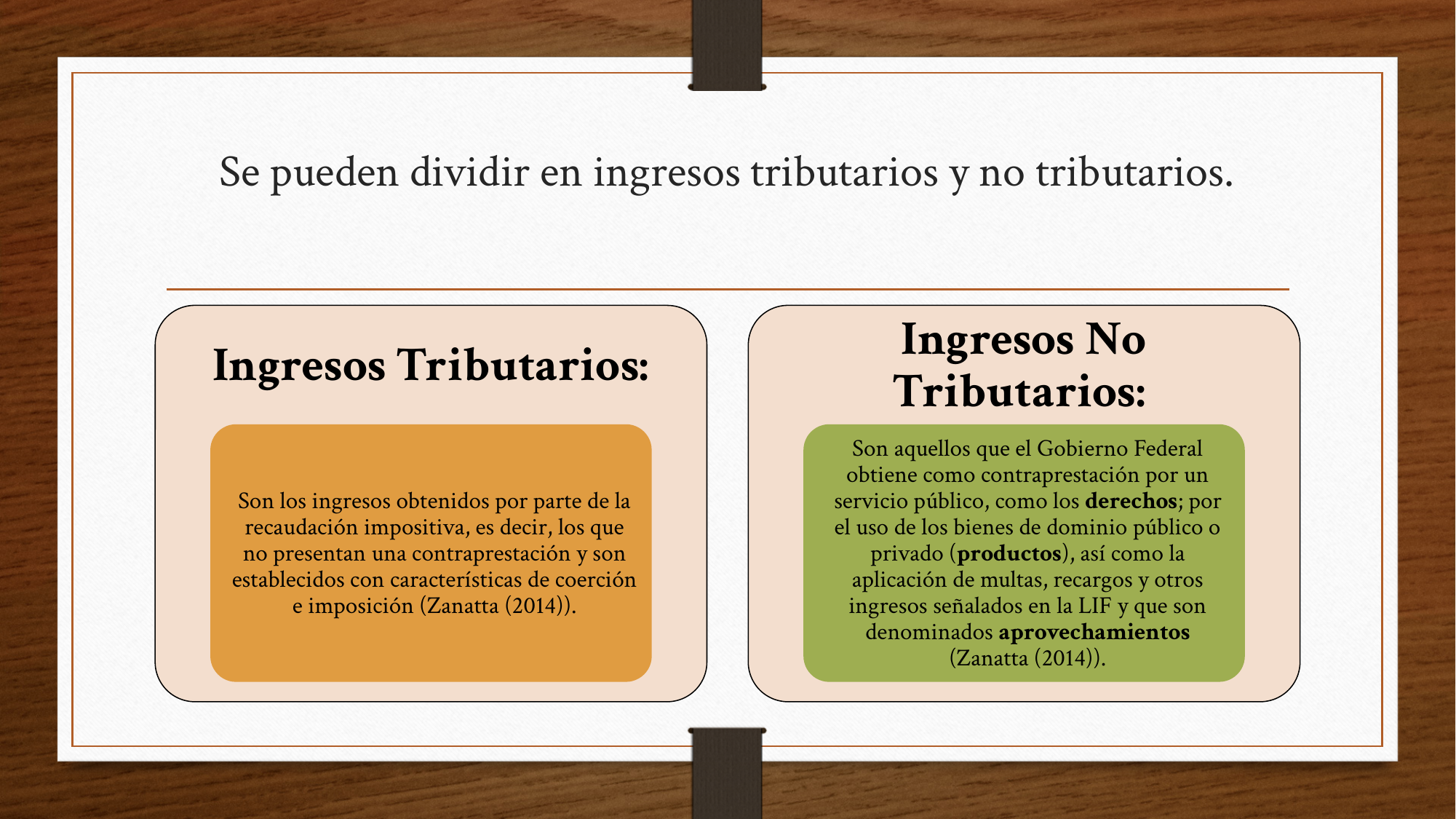

# Se pueden dividir en ingresos tributarios y no tributarios.
Ingresos Tributarios:
Son los ingresos obtenidos por parte de la recaudación impositiva, es decir, los que no presentan una contraprestación y son establecidos con características de coerción e imposición (Zanatta (2014)).
Ingresos No Tributarios:
Son aquellos que el Gobierno Federal obtiene como contraprestación por un servicio público, como los derechos; por el uso de los bienes de dominio público o privado (productos), así como la aplicación de multas, recargos y otros ingresos señalados en la LIF y que son denominados aprovechamientos (Zanatta (2014)).